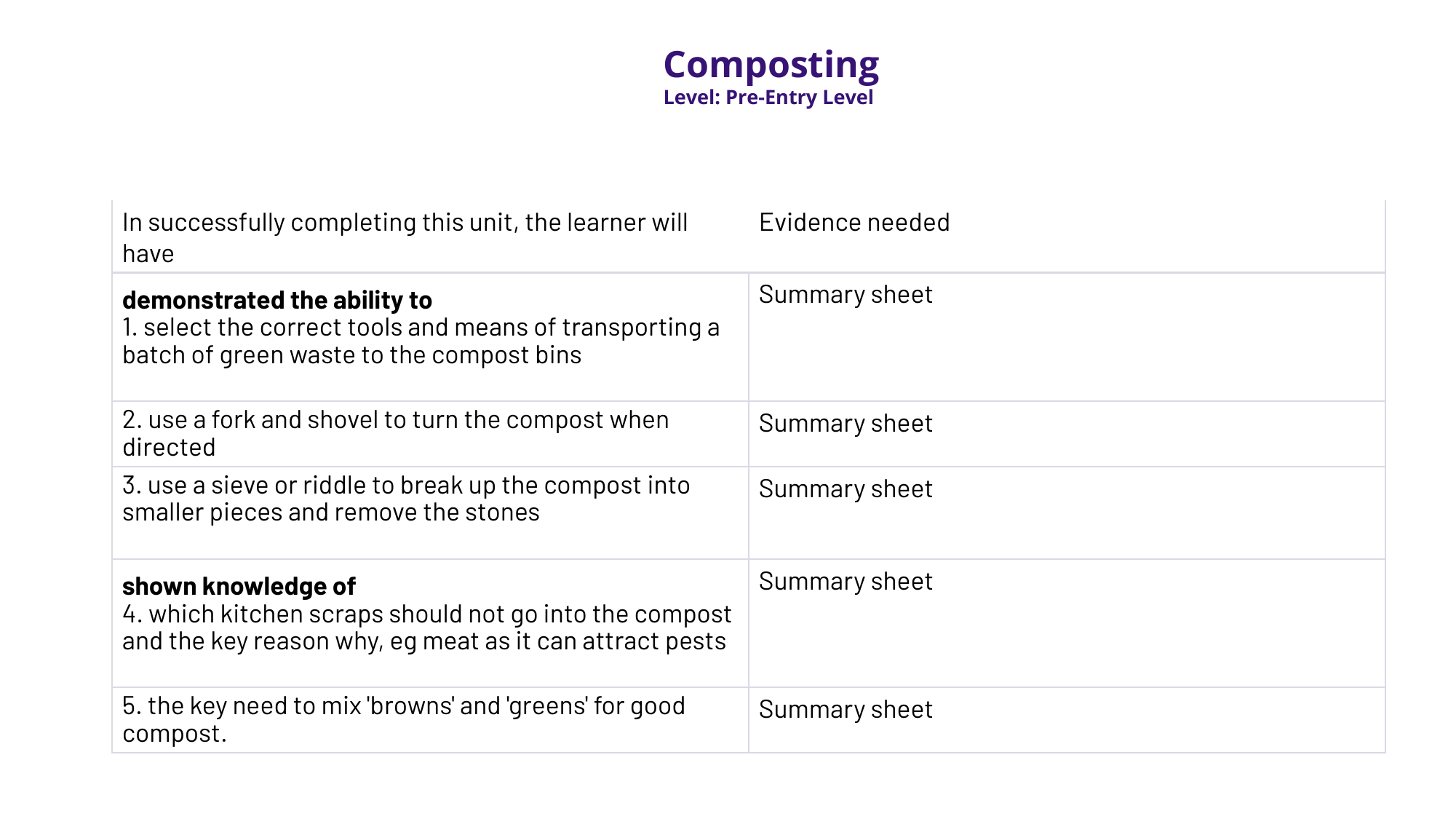

Composting
Level: Pre-Entry Level

| In successfully completing this unit, the learner will have | Evidence needed |
| --- | --- |
| demonstrated the ability to 1. select the correct tools and means of transporting a batch of green waste to the compost bins | Summary sheet |
| 2. use a fork and shovel to turn the compost when directed | Summary sheet |
| 3. use a sieve or riddle to break up the compost into smaller pieces and remove the stones | Summary sheet |
| shown knowledge of 4. which kitchen scraps should not go into the compost and the key reason why, eg meat as it can attract pests | Summary sheet |
| 5. the key need to mix 'browns' and 'greens' for good compost. | Summary sheet |